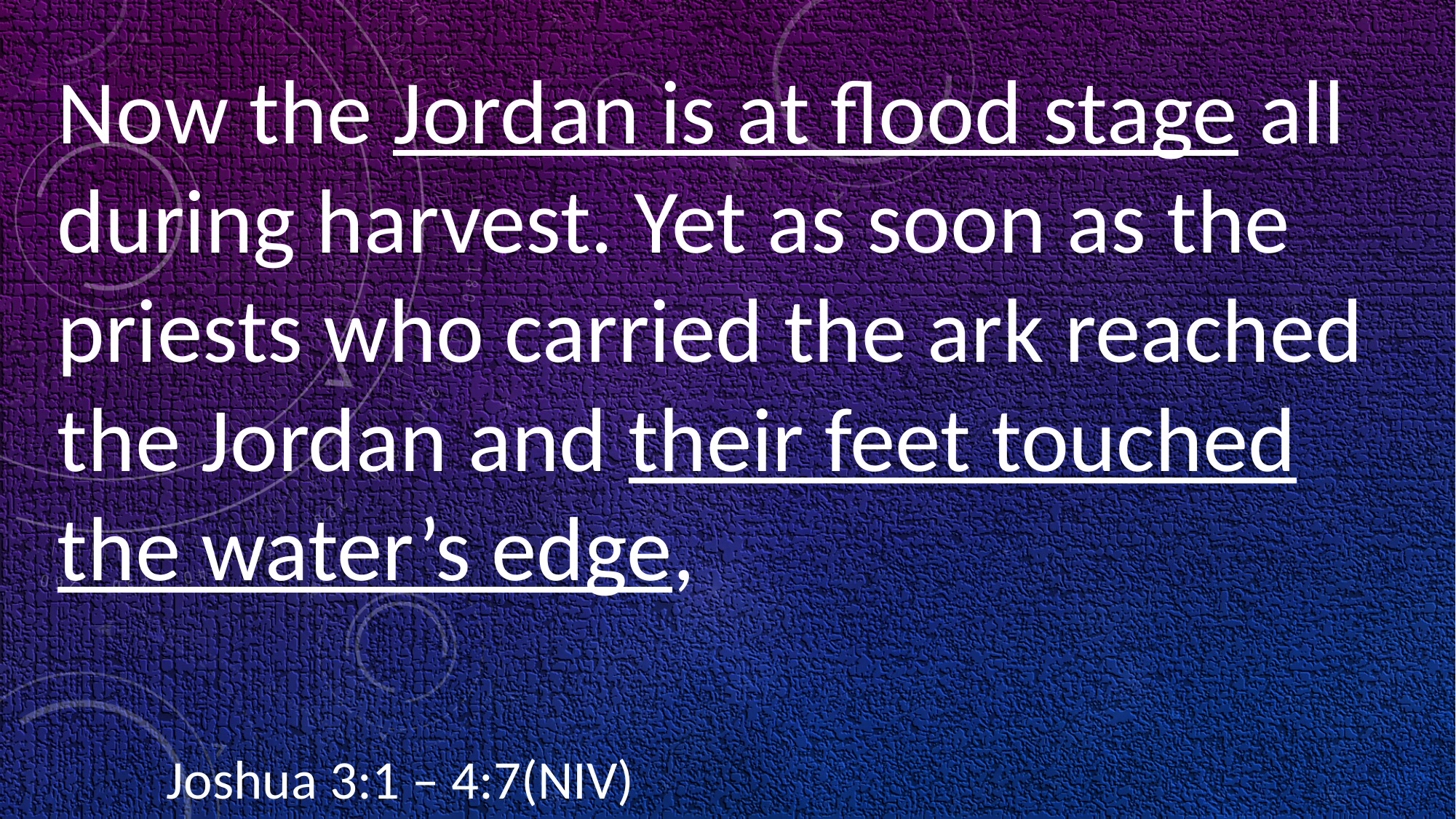

Now the Jordan is at flood stage all during harvest. Yet as soon as the priests who carried the ark reached the Jordan and their feet touched the water’s edge,

													Joshua 3:1 – 4:7(NIV)